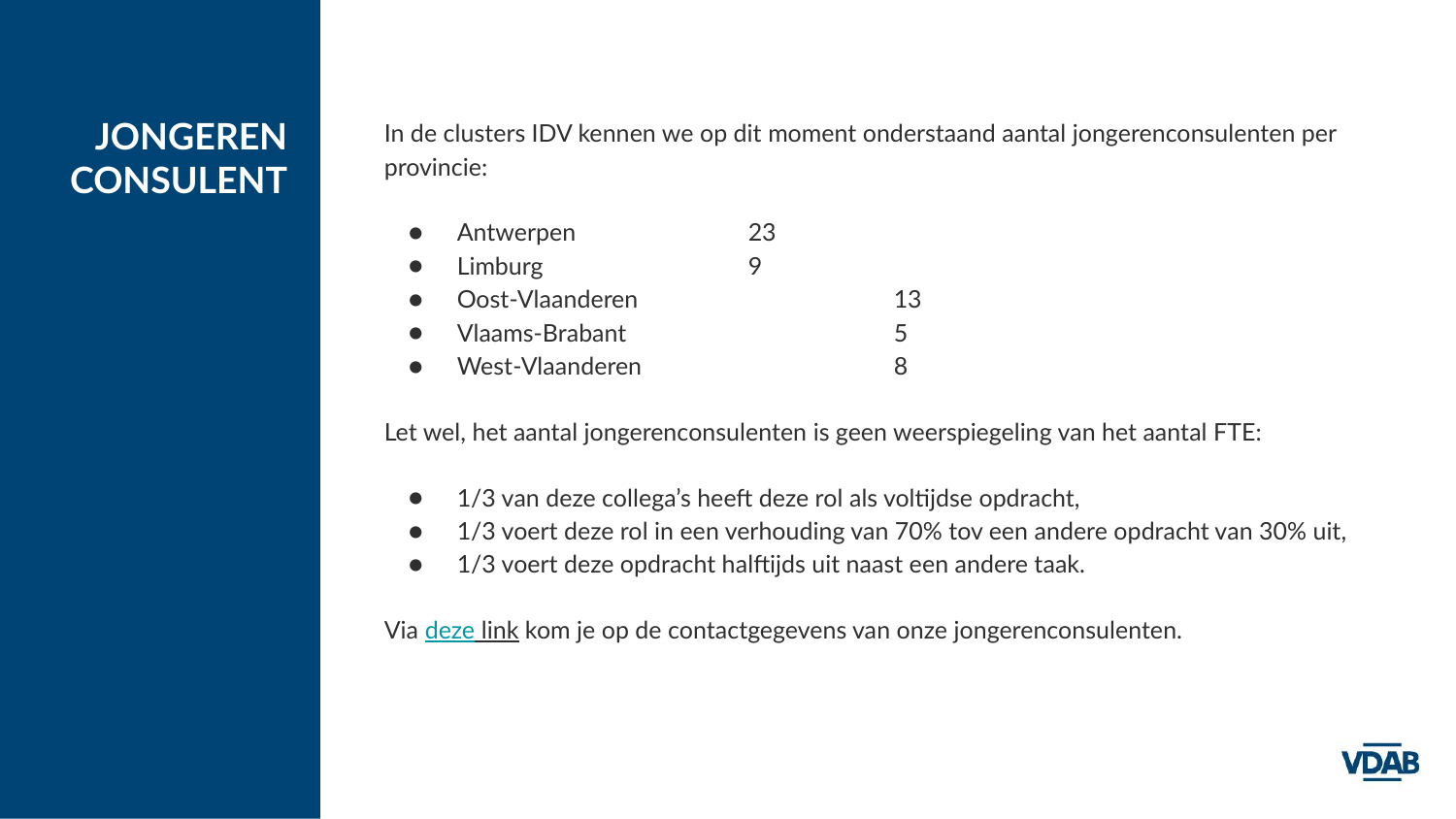

# JONGEREN
CONSULENT
In de clusters IDV kennen we op dit moment onderstaand aantal jongerenconsulenten per provincie:
Antwerpen 		23
Limburg 		9
Oost-Vlaanderen 		13
Vlaams-Brabant 		5
West-Vlaanderen 		8
Let wel, het aantal jongerenconsulenten is geen weerspiegeling van het aantal FTE:
1/3 van deze collega’s heeft deze rol als voltijdse opdracht,
1/3 voert deze rol in een verhouding van 70% tov een andere opdracht van 30% uit,
1/3 voert deze opdracht halftijds uit naast een andere taak.
Via deze link kom je op de contactgegevens van onze jongerenconsulenten.